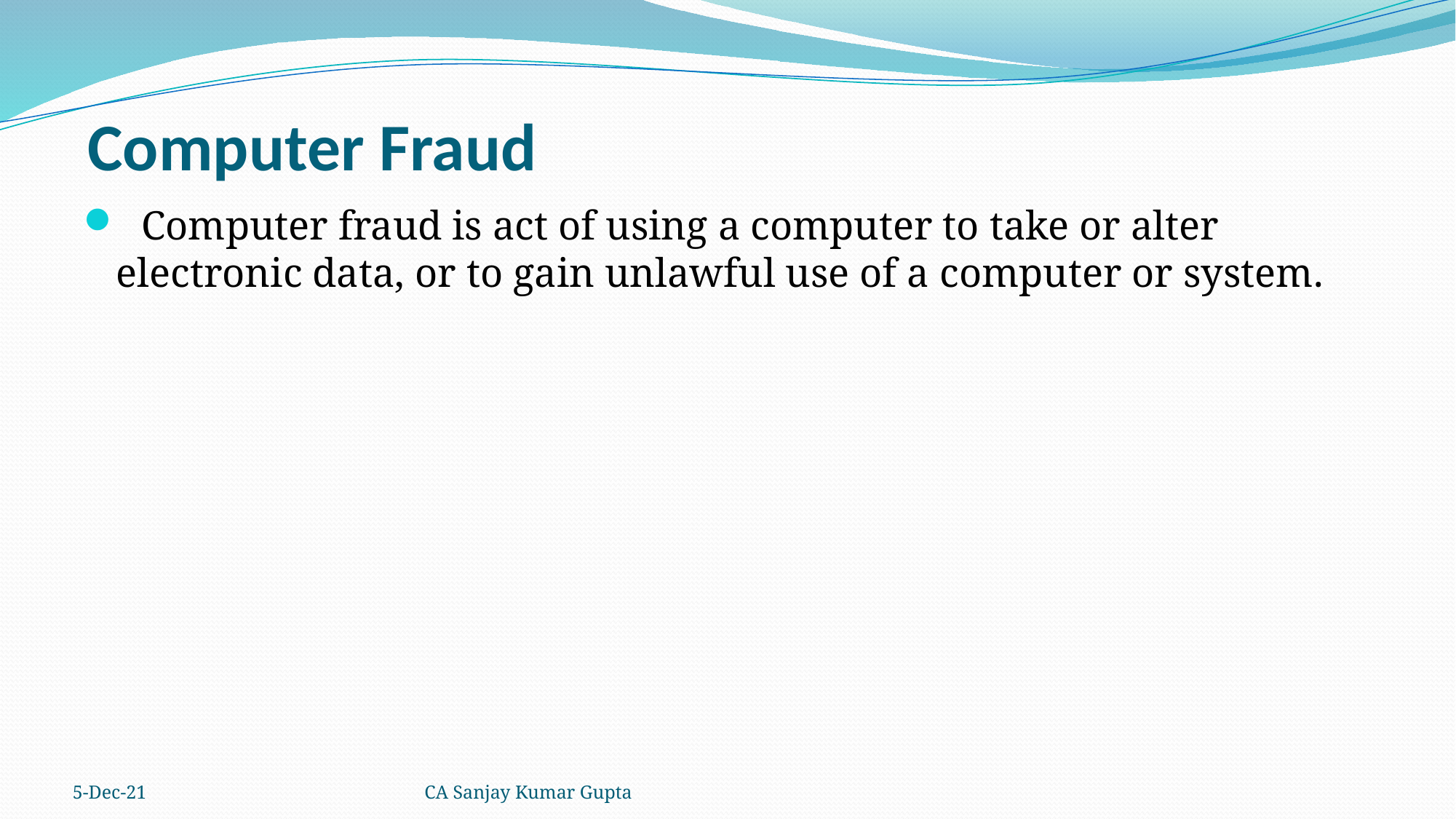

# Computer Fraud
  Computer fraud is act of using a computer to take or alter electronic data, or to gain unlawful use of a computer or system.

5-Dec-21
CA Sanjay Kumar Gupta